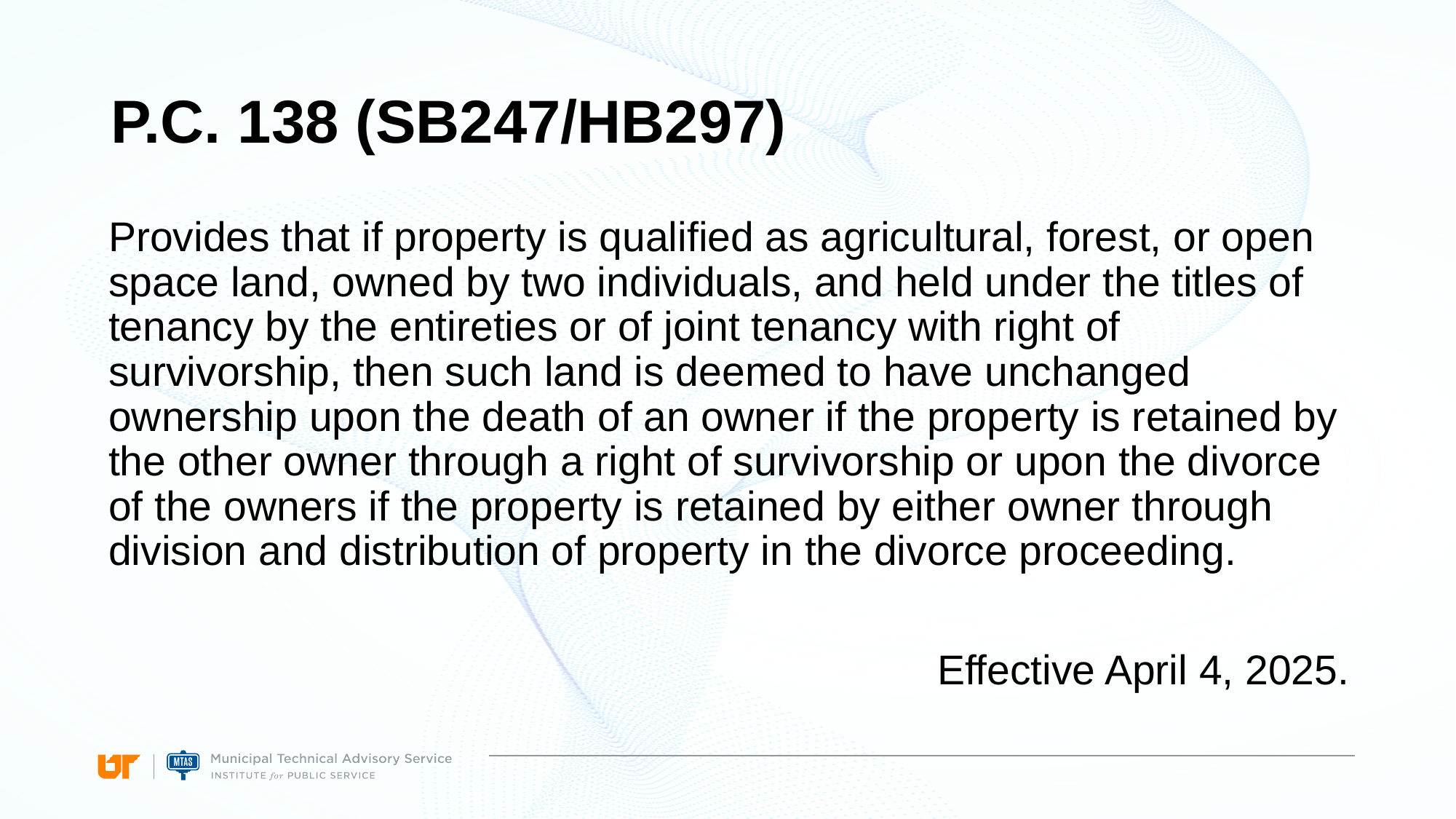

# P.C. 138 (SB247/HB297)
Provides that if property is qualified as agricultural, forest, or open space land, owned by two individuals, and held under the titles of tenancy by the entireties or of joint tenancy with right of survivorship, then such land is deemed to have unchanged ownership upon the death of an owner if the property is retained by the other owner through a right of survivorship or upon the divorce of the owners if the property is retained by either owner through division and distribution of property in the divorce proceeding.

Effective April 4, 2025.